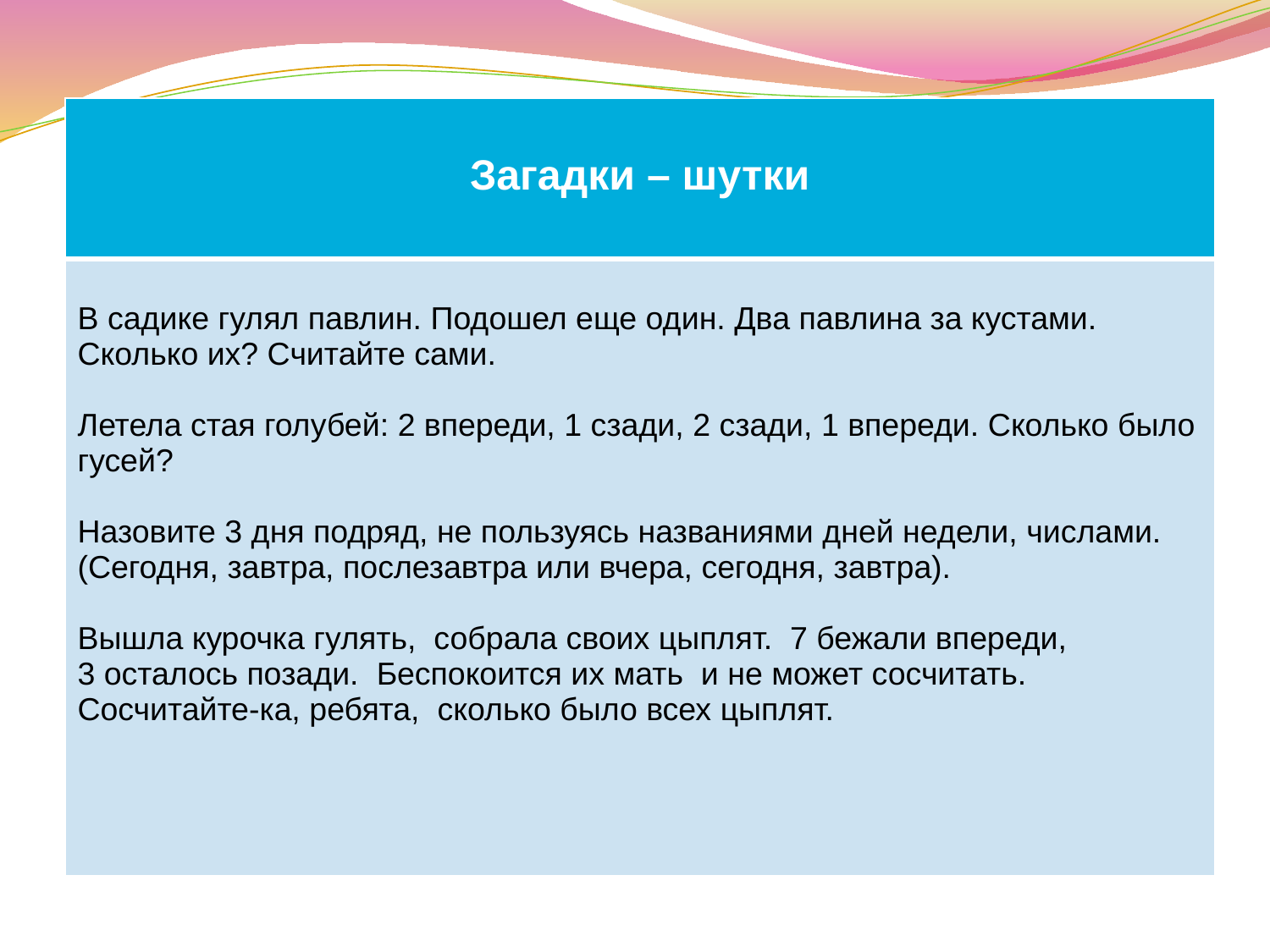

#
| Загадки – шутки |
| --- |
| В садике гулял павлин. Подошел еще один. Два павлина за кустами. Сколько их? Считайте сами. Летела стая голубей: 2 впереди, 1 сзади, 2 сзади, 1 впереди. Сколько было гусей? Назовите 3 дня подряд, не пользуясь названиями дней недели, числами. (Сегодня, завтра, послезавтра или вчера, сегодня, завтра). Вышла курочка гулять, собрала своих цыплят. 7 бежали впереди, 3 осталось позади. Беспокоится их мать и не может сосчитать. Сосчитайте-ка, ребята, сколько было всех цыплят. |